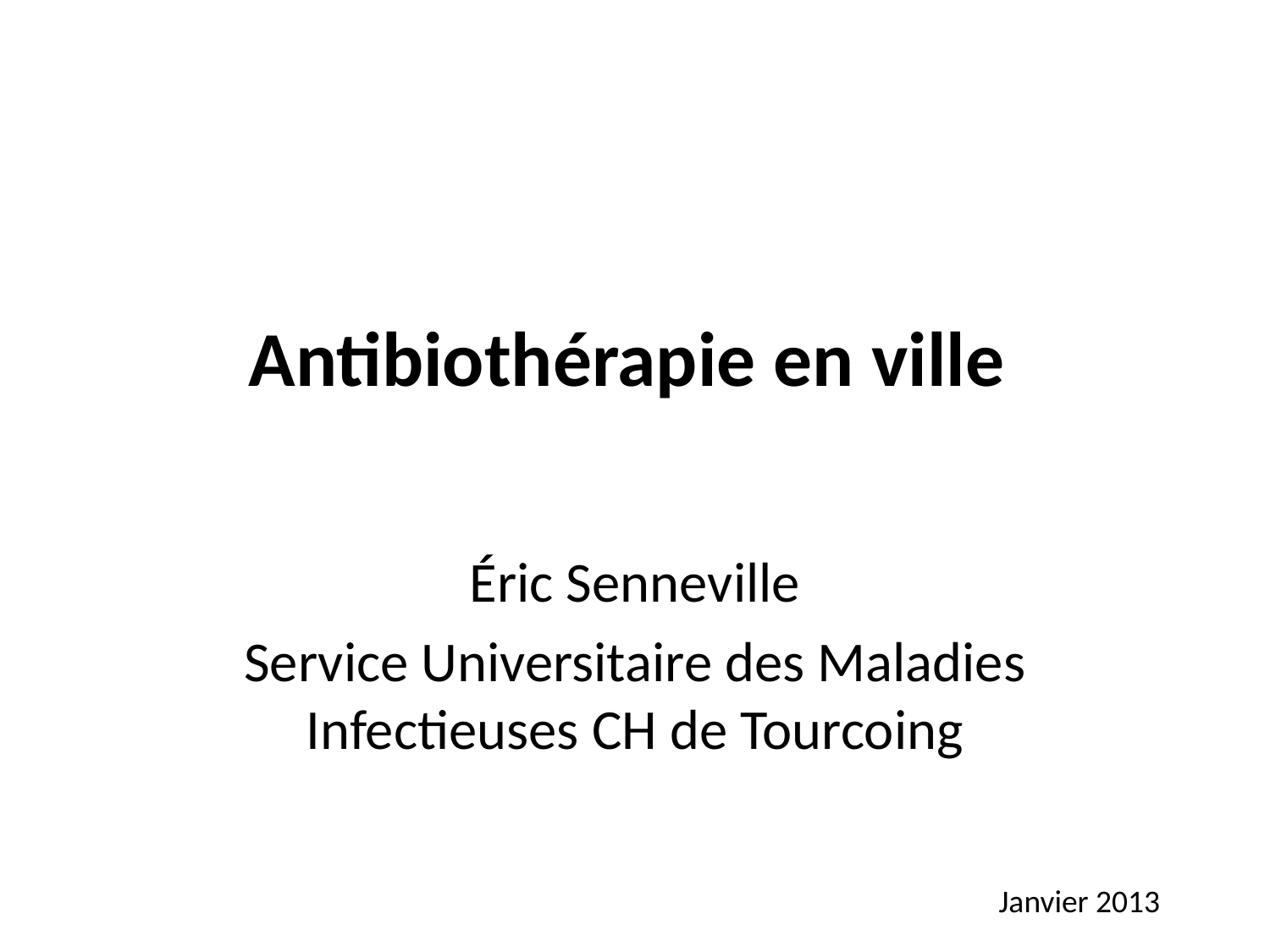

# Antibiothérapie en ville
Éric Senneville
Service Universitaire des Maladies Infectieuses CH de Tourcoing
Janvier 2013